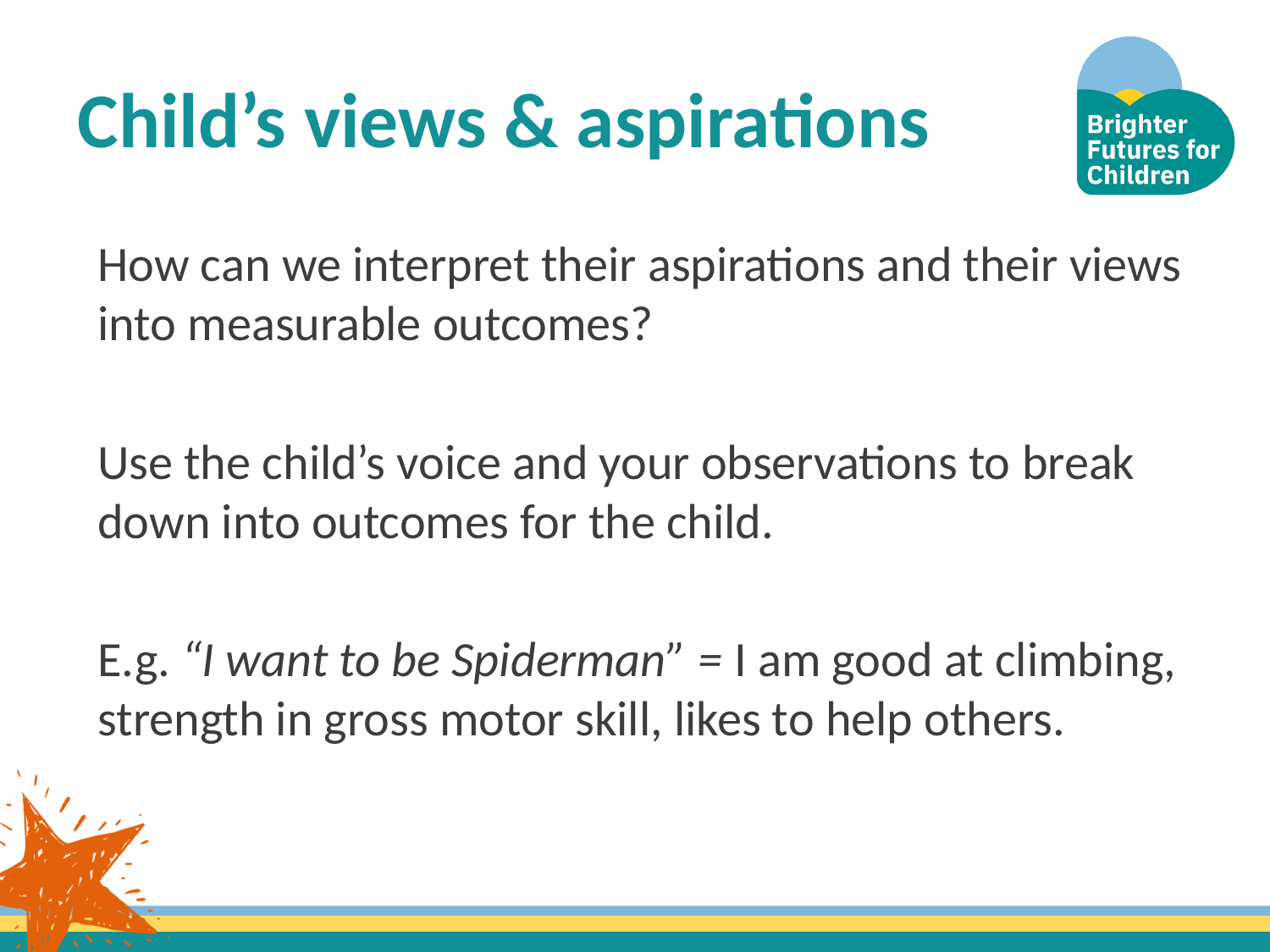

# Child’s views & aspirations
How can we interpret their aspirations and their views into measurable outcomes?

Use the child’s voice and your observations to break down into outcomes for the child.

E.g. “I want to be Spiderman” = I am good at climbing, strength in gross motor skill, likes to help others.